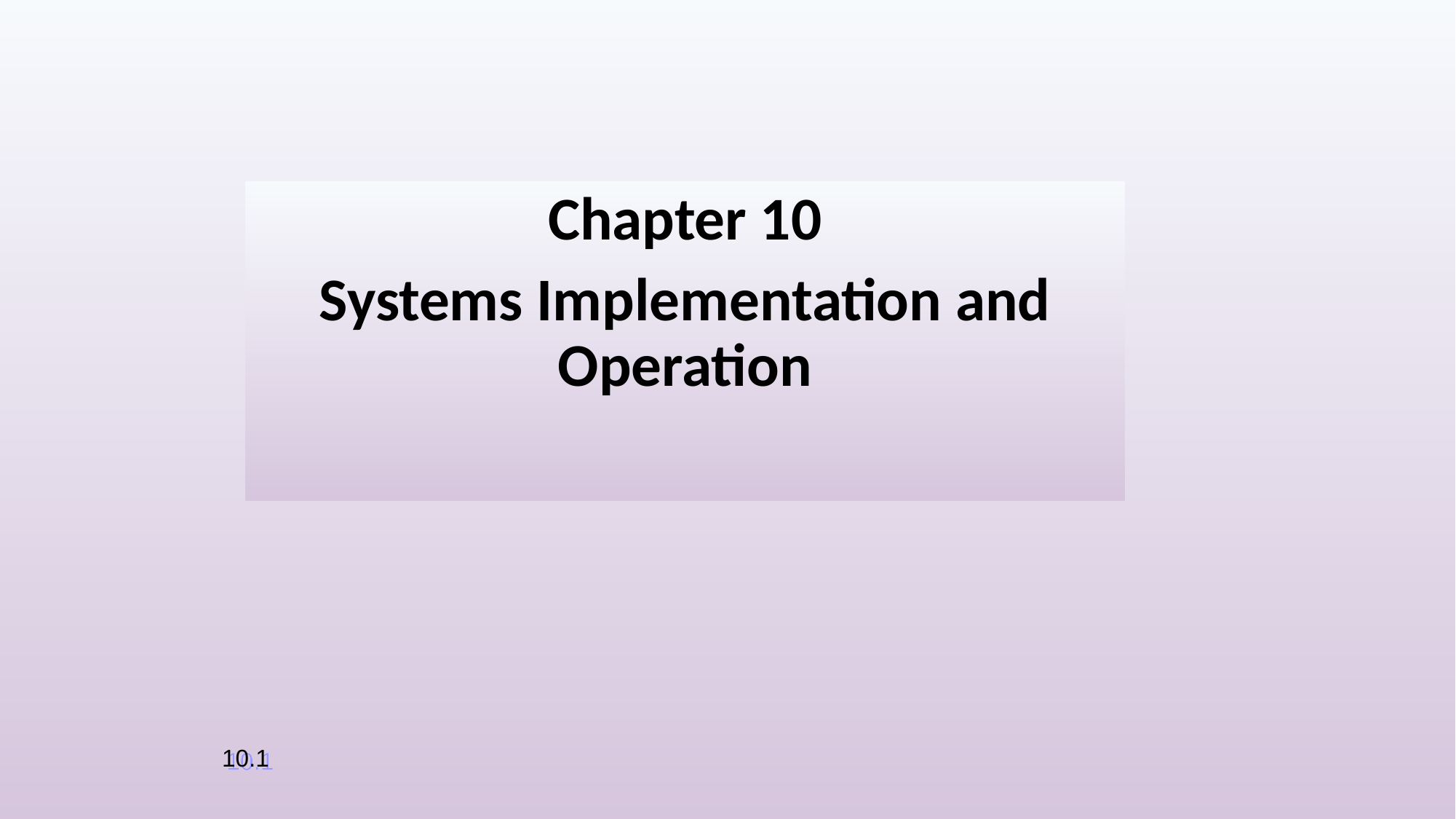

Chapter 10
Systems Implementation and Operation
10.1